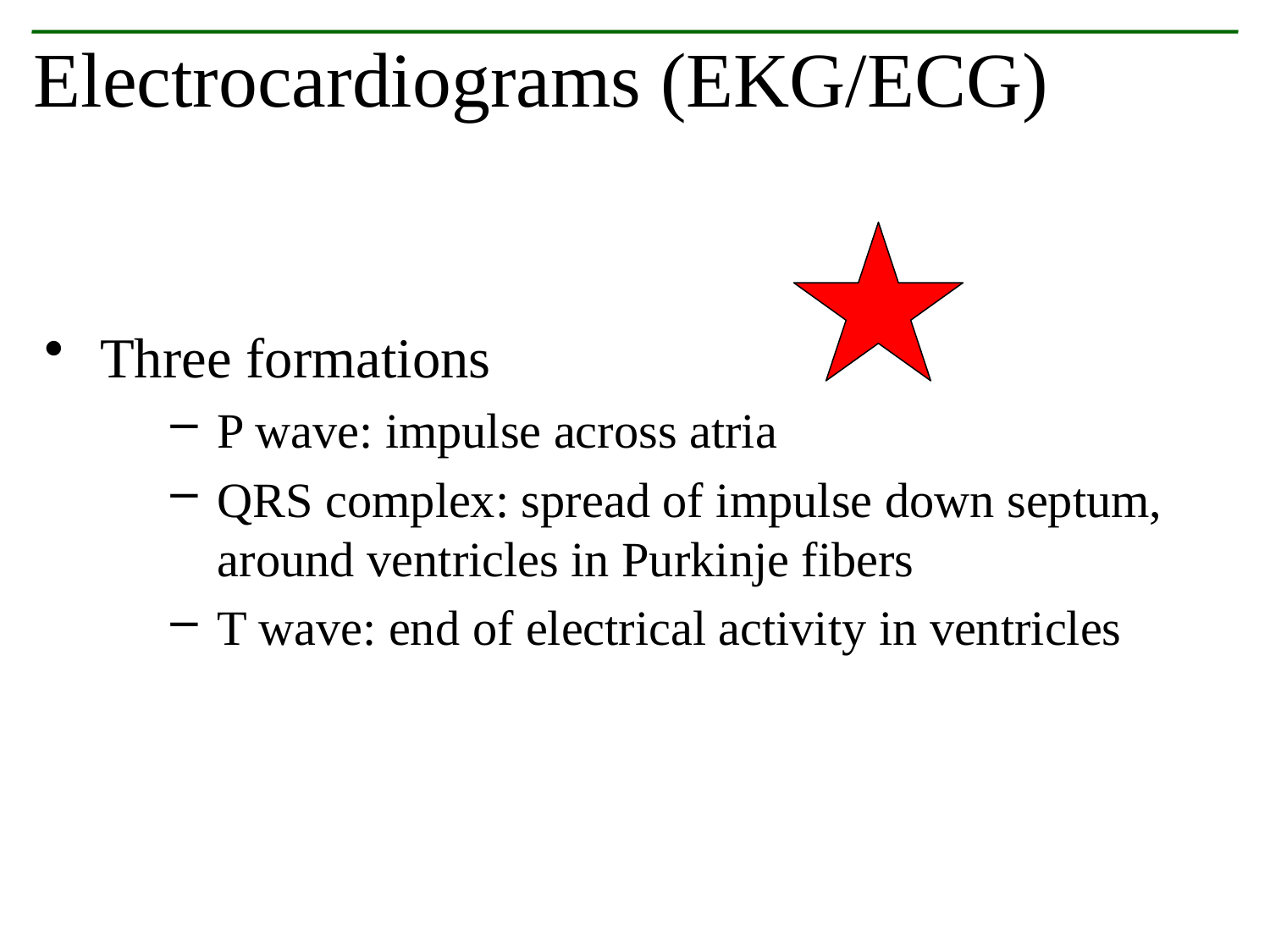

Electrocardiograms (EKG/ECG)

Three formations
P wave: impulse across atria
QRS complex: spread of impulse down septum, around ventricles in Purkinje fibers
T wave: end of electrical activity in ventricles